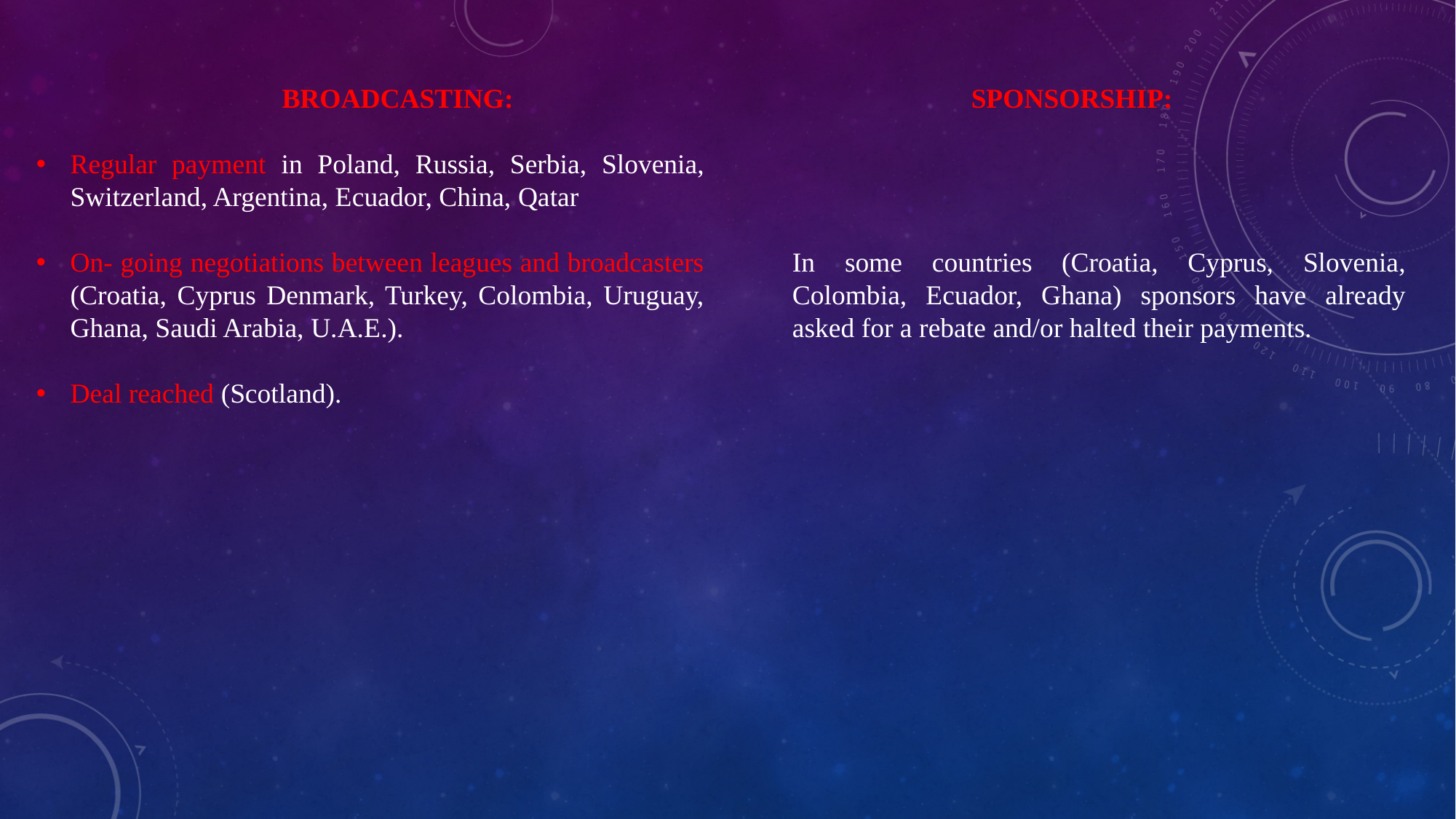

BROADCASTING:

Regular payment in Poland, Russia, Serbia, Slovenia, Switzerland, Argentina, Ecuador, China, Qatar

On- going negotiations between leagues and broadcasters (Croatia, Cyprus Denmark, Turkey, Colombia, Uruguay, Ghana, Saudi Arabia, U.A.E.).

Deal reached (Scotland).

SPONSORSHIP:

In some countries (Croatia, Cyprus, Slovenia, Colombia, Ecuador, Ghana) sponsors have already asked for a rebate and/or halted their payments.